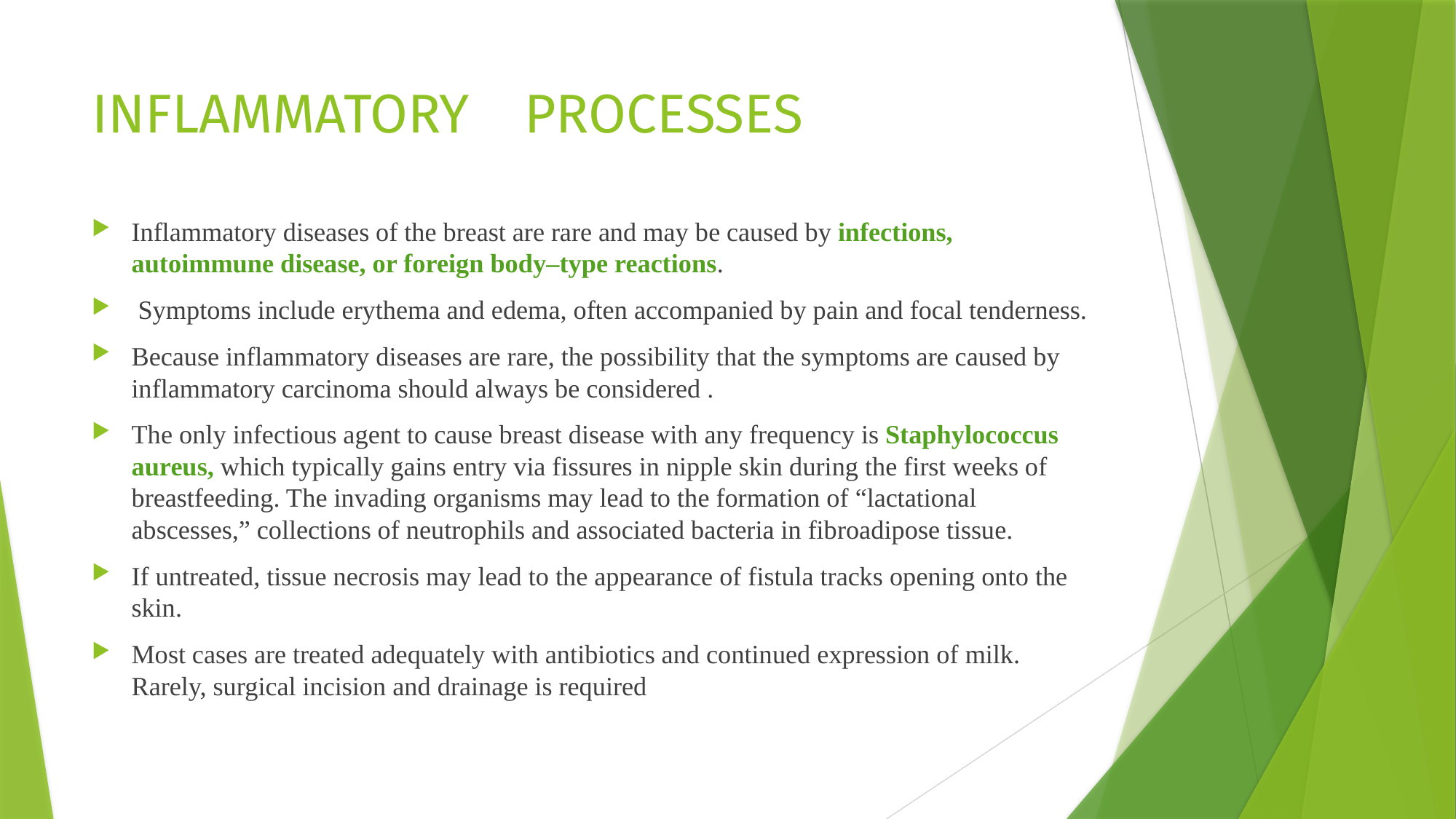

# INFLAMMATORY PROCESSES
Inflammatory diseases of the breast are rare and may be caused by infections, autoimmune disease, or foreign body–type reactions.
 Symptoms include erythema and edema, often accompanied by pain and focal tenderness.
Because inflammatory diseases are rare, the possibility that the symptoms are caused by inflammatory carcinoma should always be considered .
The only infectious agent to cause breast disease with any frequency is Staphylococcus aureus, which typically gains entry via fissures in nipple skin during the first weeks of breastfeeding. The invading organisms may lead to the formation of “lactational abscesses,” collections of neutrophils and associated bacteria in fibroadipose tissue.
If untreated, tissue necrosis may lead to the appearance of fistula tracks opening onto the skin.
Most cases are treated adequately with antibiotics and continued expression of milk. Rarely, surgical incision and drainage is required